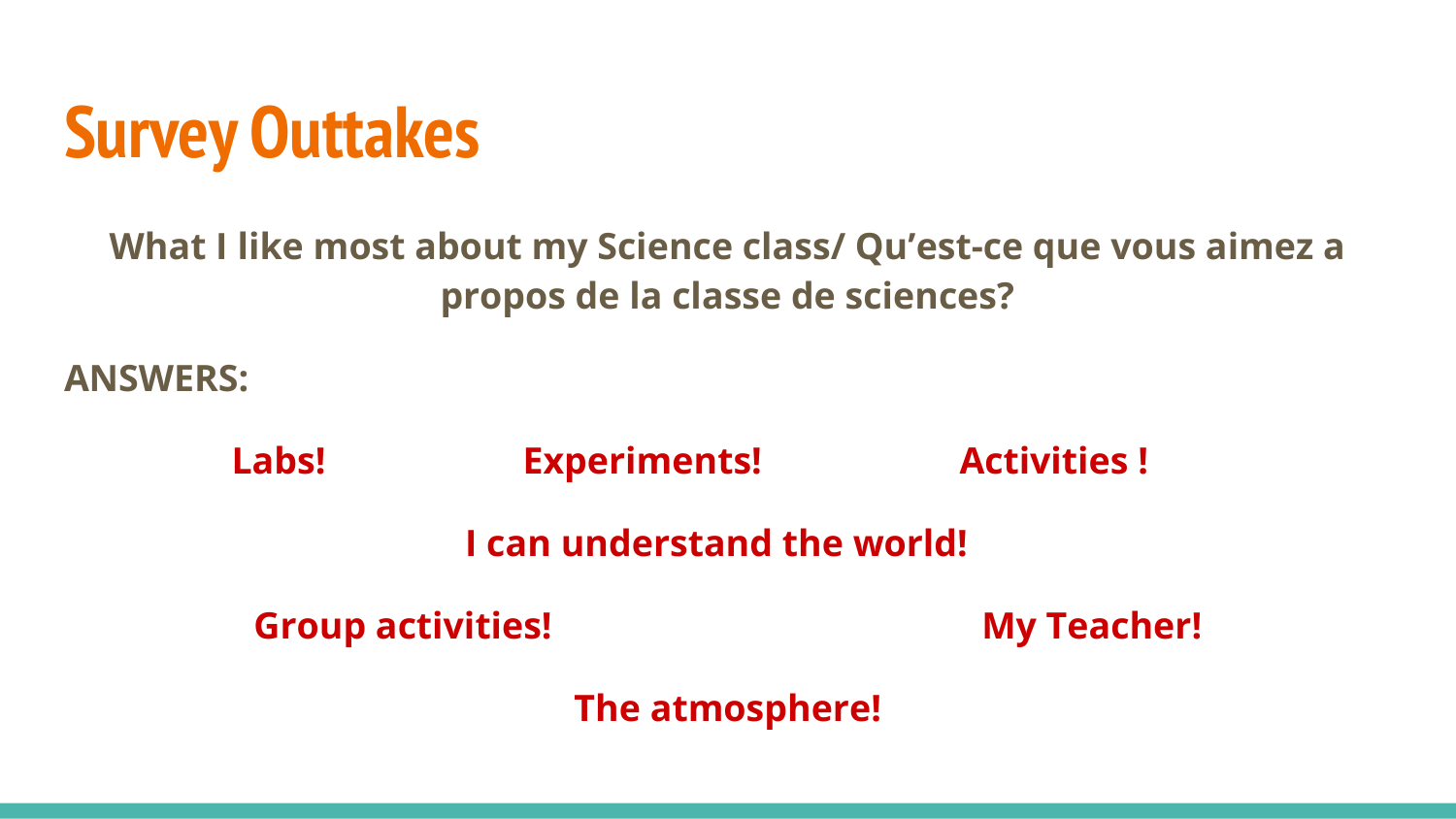

# Survey Outtakes
What I like most about my Science class/ Qu’est-ce que vous aimez a propos de la classe de sciences?
ANSWERS:
Labs!		Experiments!		Activities !
	   I can understand the world!
Group activities!			My Teacher!
The atmosphere!